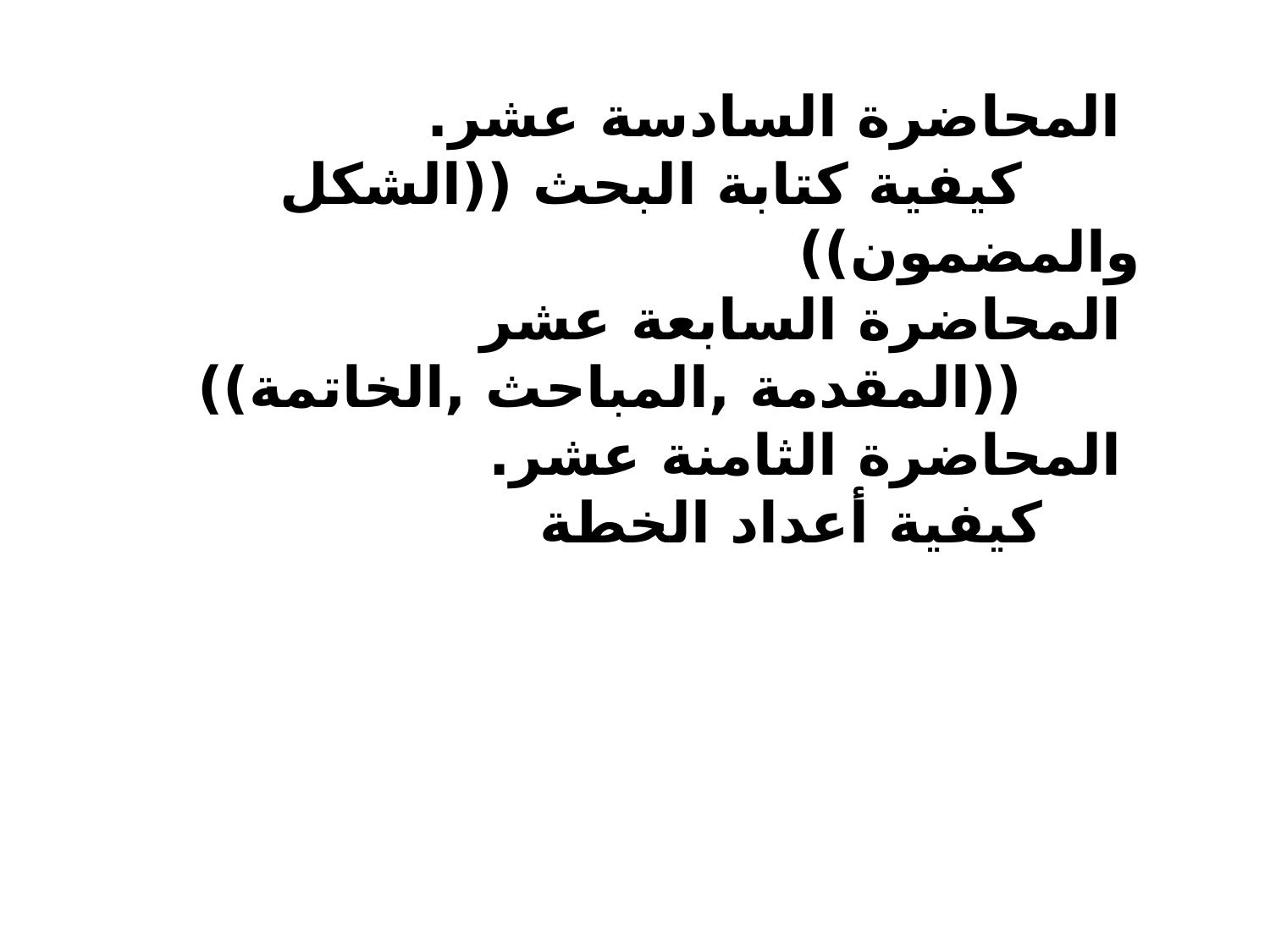

المحاضرة السادسة عشر.
      كيفية كتابة البحث ((الشكل والمضمون))
 المحاضرة السابعة عشر
      ((المقدمة ,المباحث ,الخاتمة))
 المحاضرة الثامنة عشر.
     كيفية أعداد الخطة